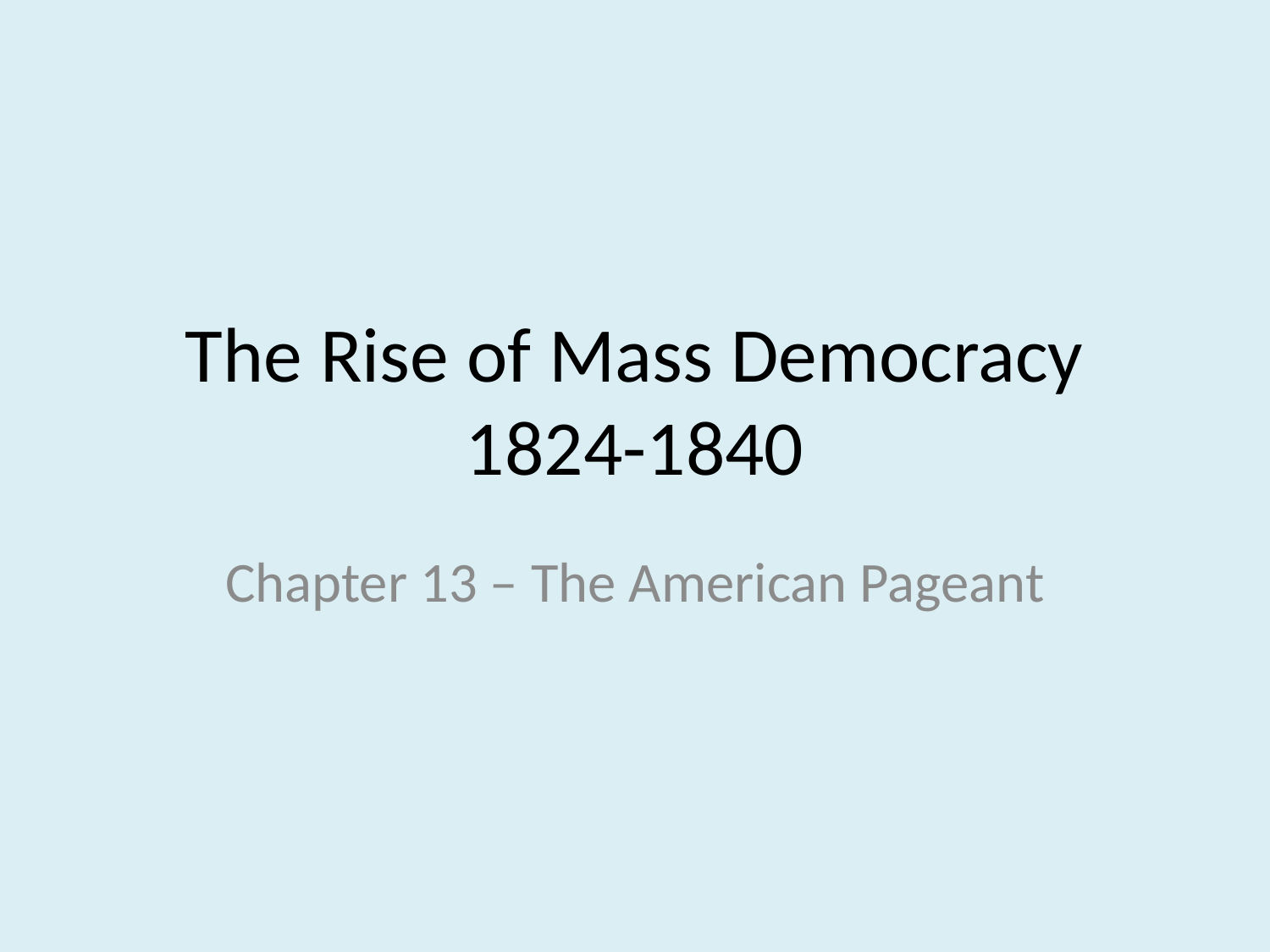

# The Rise of Mass Democracy 1824-1840
Chapter 13 – The American Pageant